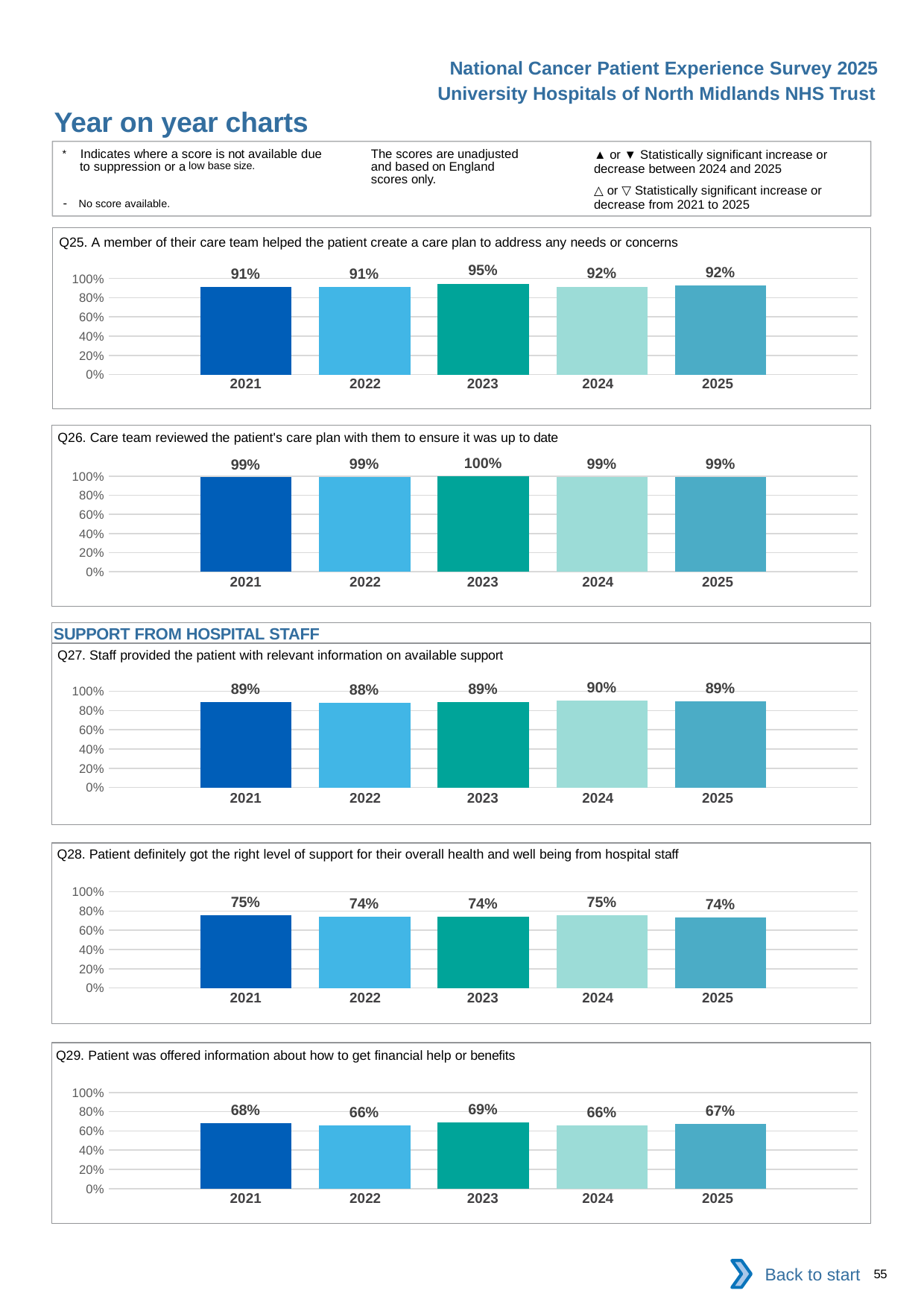

National Cancer Patient Experience Survey 2025
University Hospitals of North Midlands NHS Trust
Year on year charts (5)

The scores are unadjusted and based on England scores only.
*  Indicates where a score is not available due to suppression or a low base size.
- No score available.
▲ or ▼ Statistically significant increase or decrease between 2024 and 2025
△ or ▽ Statistically significant increase or decrease from 2021 to 2025
Q25. A member of their care team helped the patient create a care plan to address any needs or concerns

### Chart

| Category | 2021 | 2022 | 2023 | 2024 | 2025 |
|---|---|---|---|---|---|
| Category 1 | 0.9144982 | 0.9089147 | 0.9457093 | 0.9151291 | 0.9247491 |
| 2021 | 2022 | 2023 | 2024 | 2025 |
| --- | --- | --- | --- | --- |
|  |  |  |  |  |
Q26. Care team reviewed the patient's care plan with them to ensure it was up to date

### Chart

| Category | 2021 | 2022 | 2023 | 2024 | 2025 |
|---|---|---|---|---|---|
| Category 1 | 0.9882353 | 0.9902439 | 0.9978586 | 0.9929578 | 0.9898374 |
| 2021 | 2022 | 2023 | 2024 | 2025 |
| --- | --- | --- | --- | --- |
|  |  |  |  |  |
SUPPORT FROM HOSPITAL STAFF
Q27. Staff provided the patient with relevant information on available support

### Chart

| Category | 2021 | 2022 | 2023 | 2024 | 2025 |
|---|---|---|---|---|---|
| Category 1 | 0.891198 | 0.8839635 | 0.8855835 | 0.9023199 | 0.8942826 |
| 2021 | 2022 | 2023 | 2024 | 2025 |
| --- | --- | --- | --- | --- |
|  |  |  |  |  |
Q28. Patient definitely got the right level of support for their overall health and well being from hospital staff

### Chart

| Category | 2021 | 2022 | 2023 | 2024 | 2025 |
|---|---|---|---|---|---|
| Category 1 | 0.7532467 | 0.7438105 | 0.7437859 | 0.7527638 | 0.736 |
| 2021 | 2022 | 2023 | 2024 | 2025 |
| --- | --- | --- | --- | --- |
|  |  |  |  |  |
Q29. Patient was offered information about how to get financial help or benefits

### Chart

| Category | 2021 | 2022 | 2023 | 2024 | 2025 |
|---|---|---|---|---|---|
| Category 1 | 0.6808118 | 0.6555555 | 0.6895369 | 0.6551724 | 0.6719022 |
| 2021 | 2022 | 2023 | 2024 | 2025 |
| --- | --- | --- | --- | --- |
|  |  |  |  |  |
Back to start

55